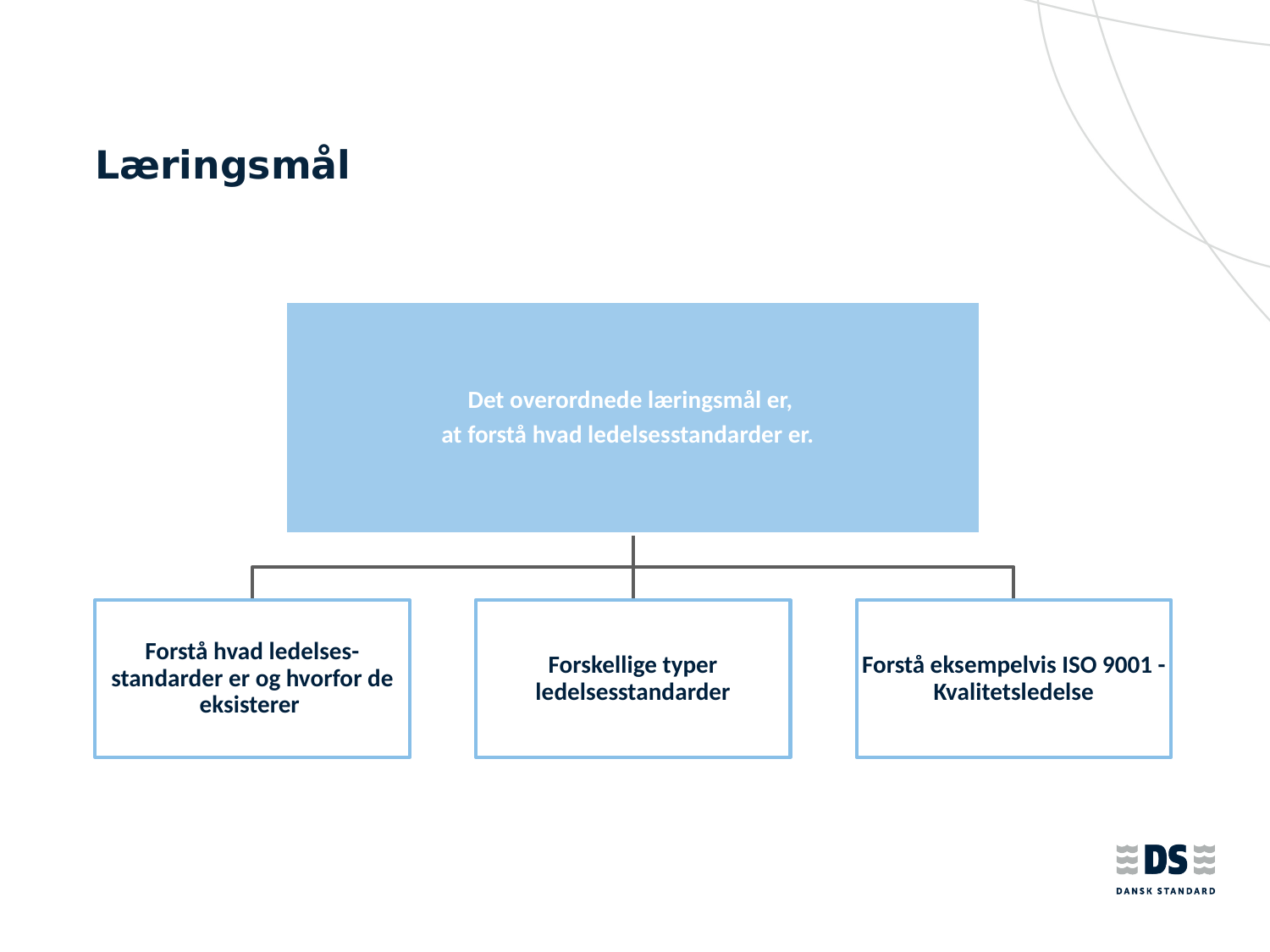

# Læringsmål
Det overordnede læringsmål er,
at forstå hvad ledelsesstandarder er.
Forstå hvad ledelses- standarder er og hvorfor de eksisterer
Forskellige typer ledelsesstandarder
Forstå eksempelvis ISO 9001 - Kvalitetsledelse